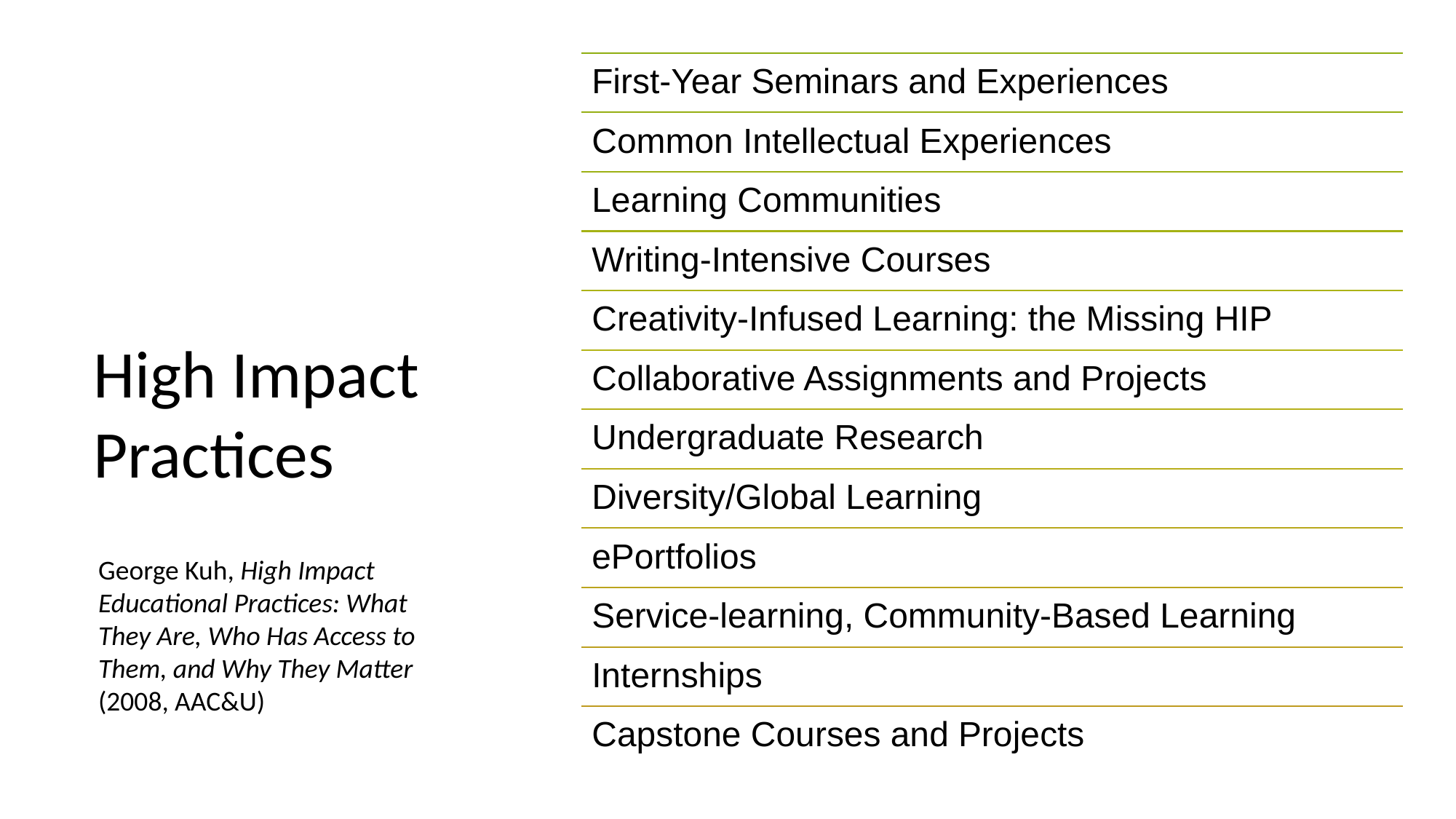

First-Year Seminars and Experiences

Common Intellectual Experiences

Learning Communities

Writing-Intensive Courses

Creativity-Infused Learning: the Missing HIP

Collaborative Assignments and Projects

Undergraduate Research

Diversity/Global Learning

ePortfolios

Service-learning, Community-Based Learning

Internships

Capstone Courses and Projects
# High Impact Practices
George Kuh, High Impact Educational Practices: What They Are, Who Has Access to Them, and Why They Matter (2008, AAC&U)